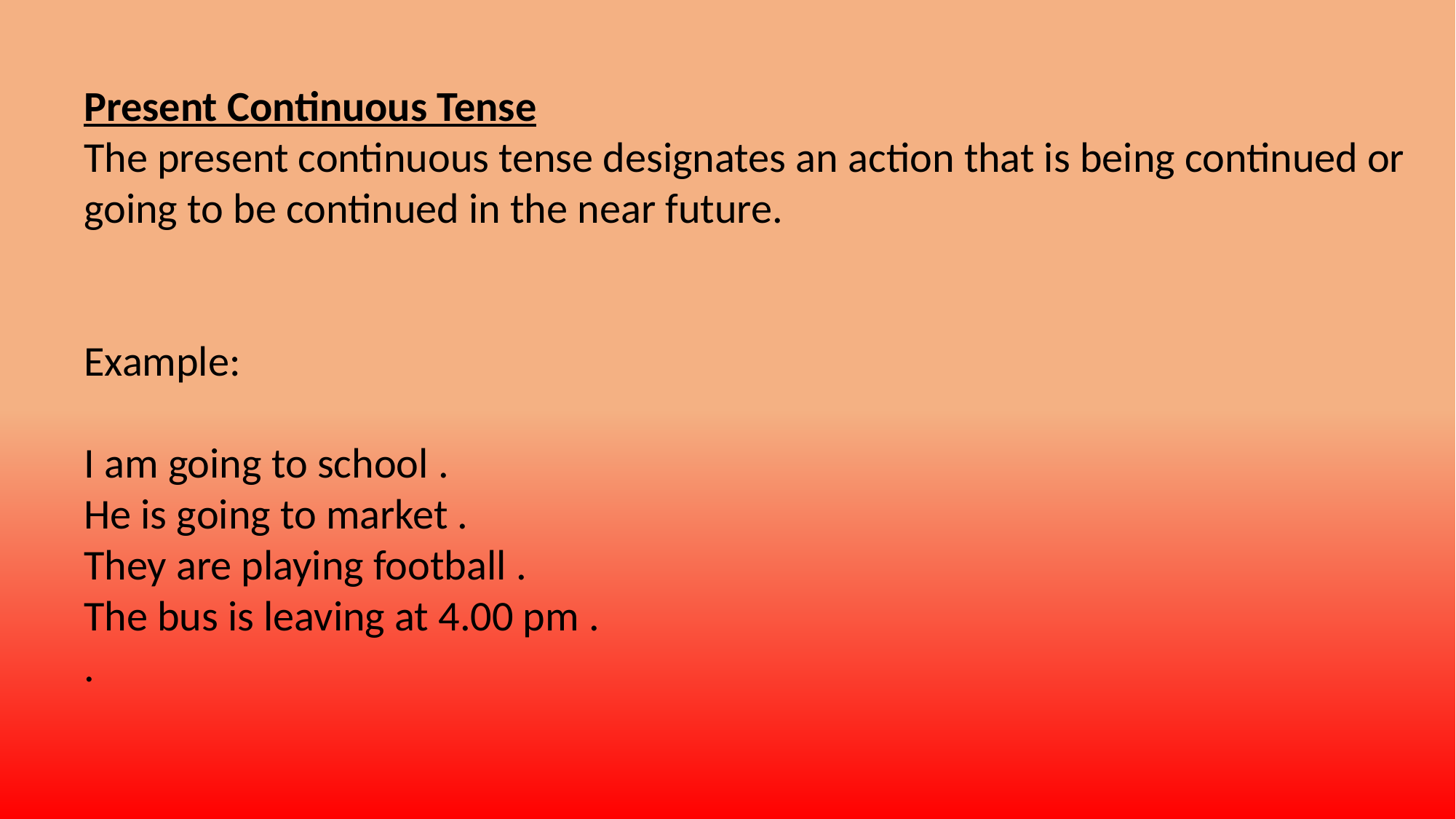

Present Continuous Tense
The present continuous tense designates an action that is being continued or going to be continued in the near future.

Example:

I am going to school .
He is going to market .
They are playing football .
The bus is leaving at 4.00 pm .
.